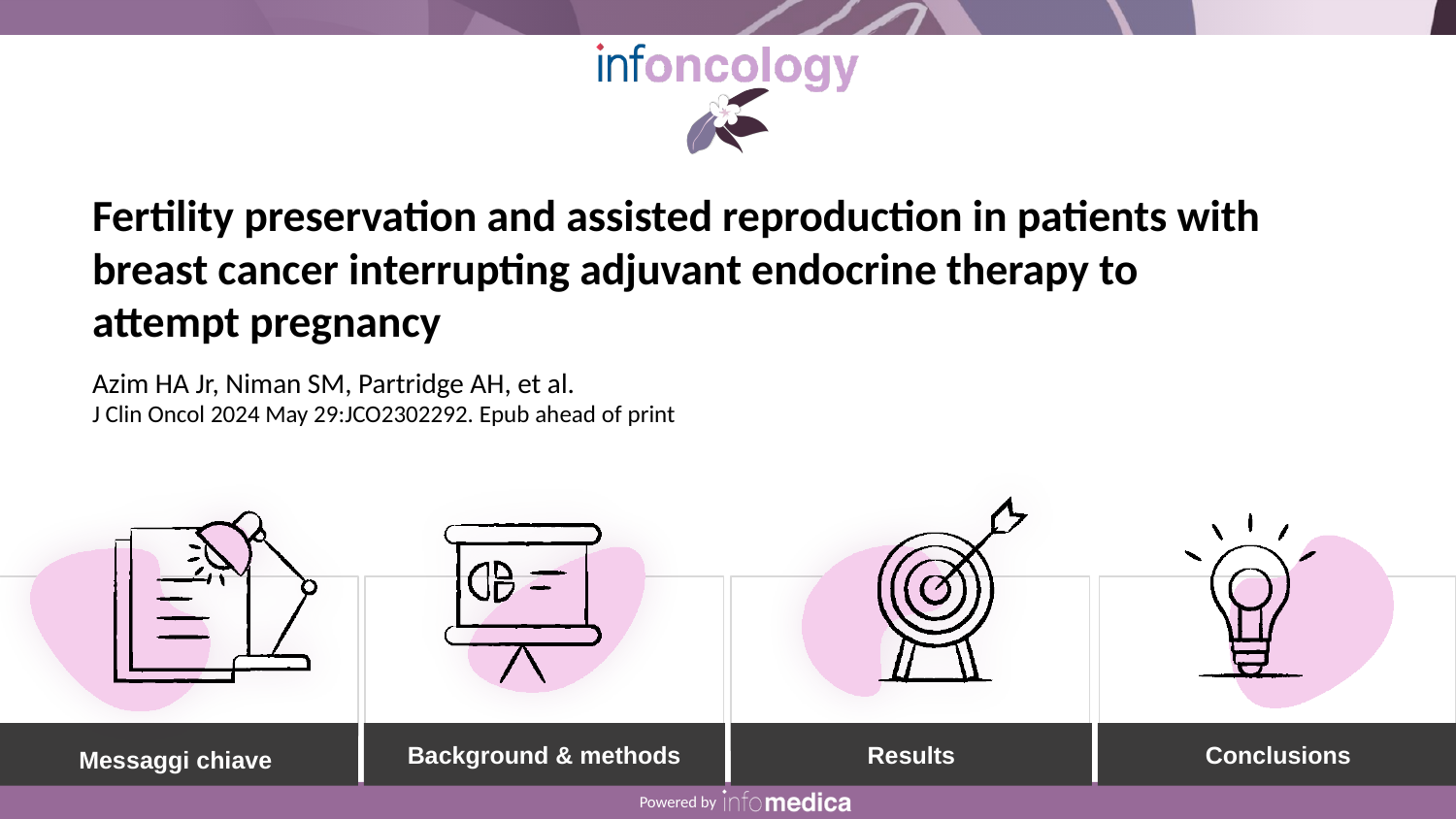

Fertility preservation and assisted reproduction in patients with breast cancer interrupting adjuvant endocrine therapy to
attempt pregnancy
Azim HA Jr, Niman SM, Partridge AH, et al.
J Clin Oncol 2024 May 29:JCO2302292. Epub ahead of print